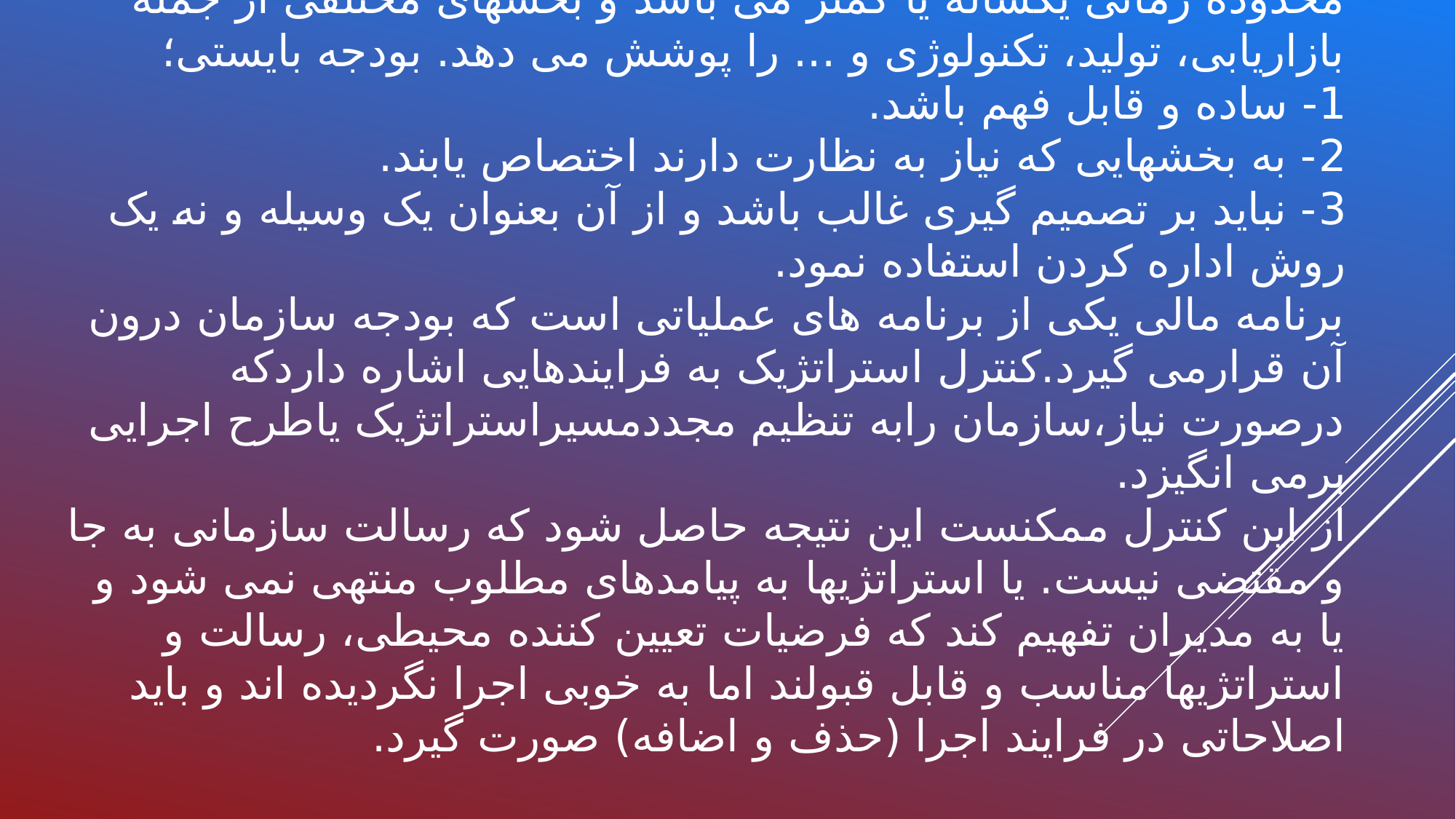

# یکی ازراههای کنترل برنامه عملیاتی بودجه بندی است بودجه نتایج واقعی بدست آمده رابامعیارهای عملیاتی مقایسه می کندو دارای محدوده زمانی یکساله یا کمتر می باشد و بخشهای مختلفی از جمله بازاریابی، تولید، تکنولوژی و ... را پوشش می دهد. بودجه بایستی؛ 1- ساده و قابل فهم باشد. 2- به بخشهایی که نیاز به نظارت دارند اختصاص یابند. 3- نباید بر تصمیم گیری غالب باشد و از آن بعنوان یک وسیله و نه یک روش اداره کردن استفاده نمود. برنامه مالی یکی از برنامه های عملیاتی است که بودجه سازمان درون آن قرارمی گیرد.کنترل استراتژیک به فرایندهایی اشاره داردکه درصورت نیاز،سازمان رابه تنظیم مجددمسیراستراتژیک یاطرح اجرایی برمی انگیزد. از این کنترل ممکنست این نتیجه حاصل شود که رسالت سازمانی به جا و مقتضی نیست. یا استراتژیها به پیامدهای مطلوب منتهی نمی شود و یا به مدیران تفهیم کند که فرضیات تعیین کننده محیطی، رسالت و استراتژیها مناسب و قابل قبولند اما به خوبی اجرا نگردیده اند و باید اصلاحاتی در فرایند اجرا (حذف و اضافه) صورت گیرد.